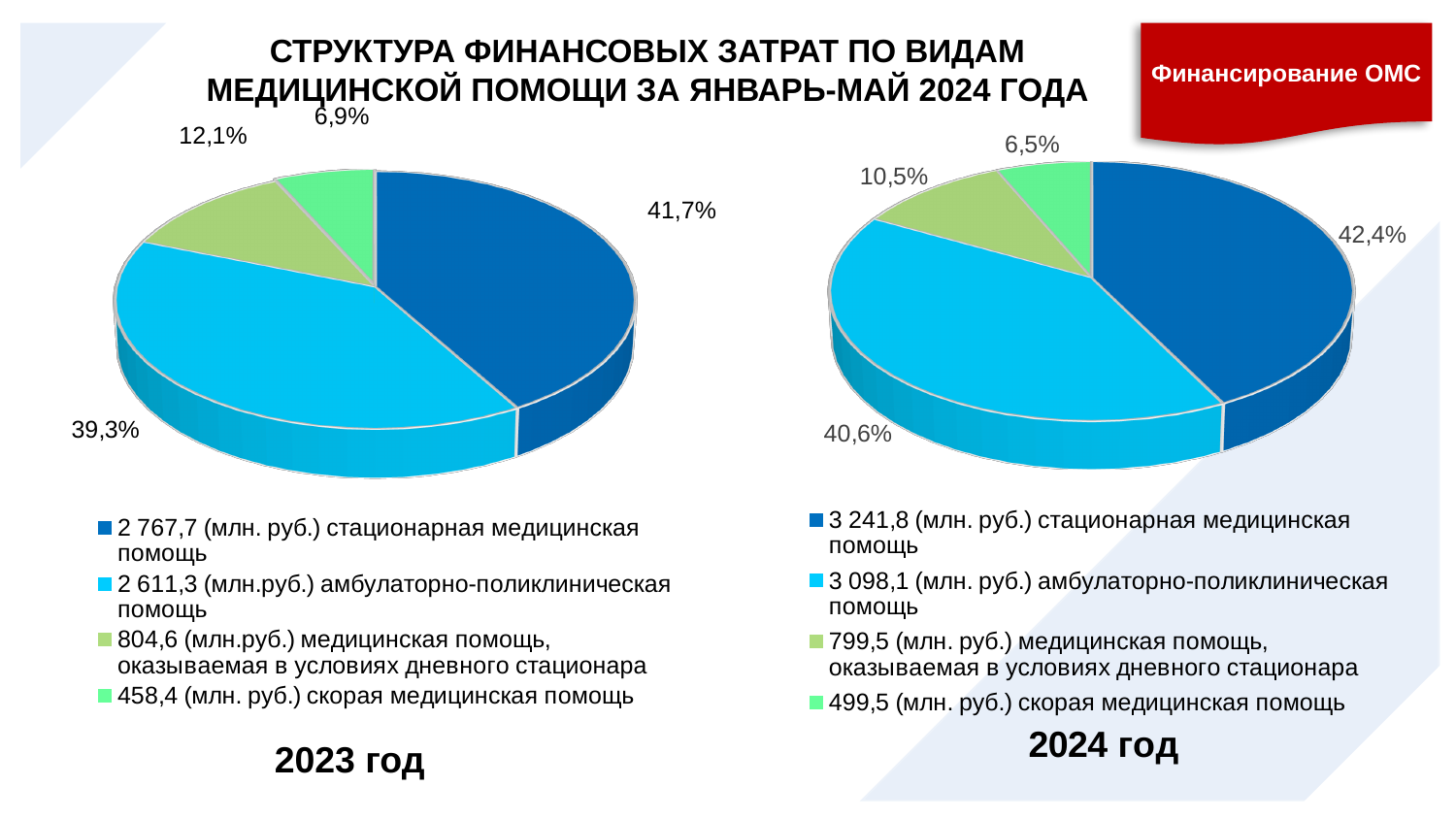

Финансирование ОМС

СТРУКТУРА ФИНАНСОВЫХ ЗАТРАТ ПО ВИДАМ МЕДИЦИНСКОЙ ПОМОЩИ ЗА ЯНВАРЬ-МАЙ 2024 ГОДА

[unsupported chart]

[unsupported chart]

41,7%

2023 год